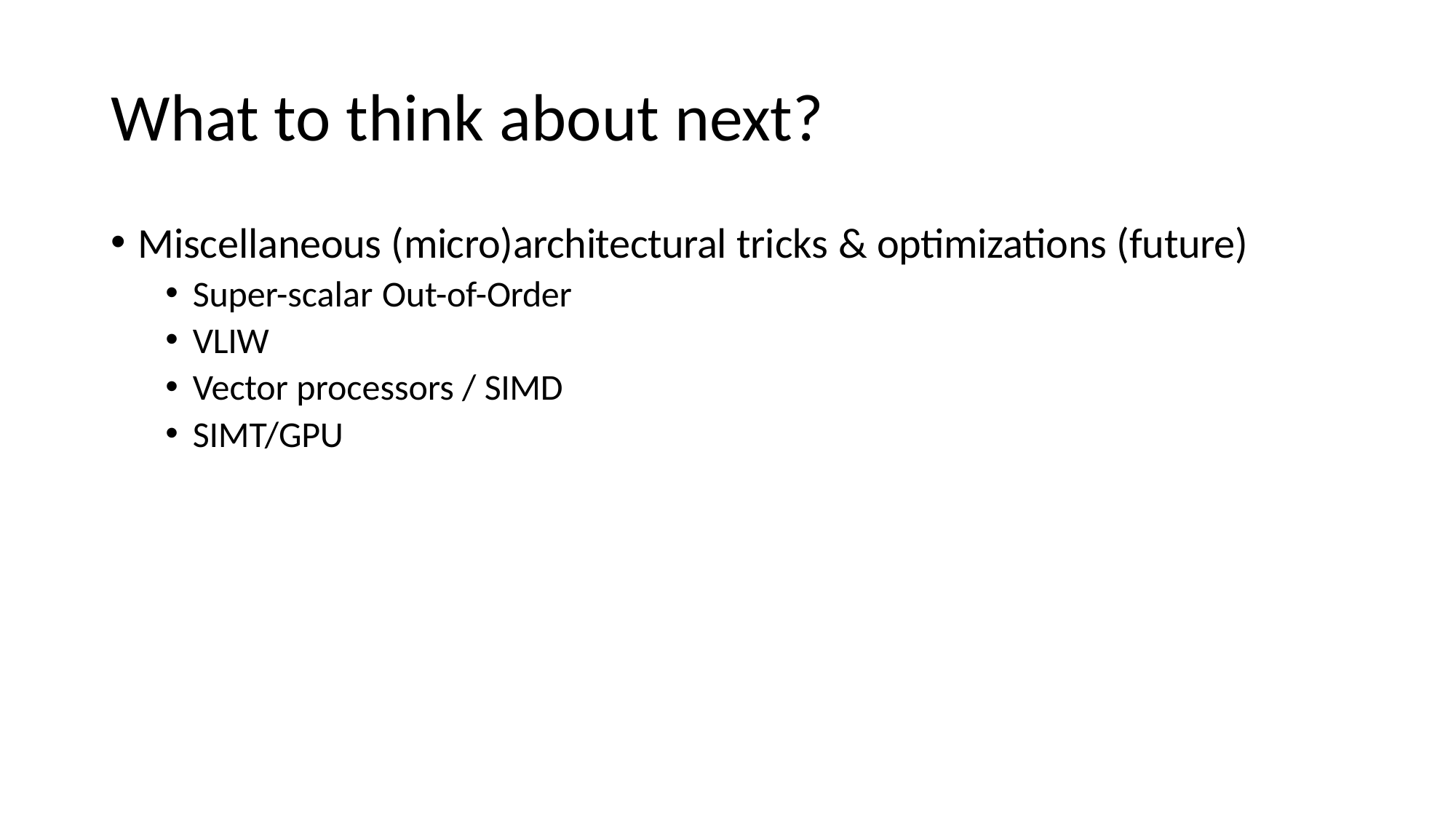

# What to think about next?
Miscellaneous (micro)architectural tricks & optimizations (future)
Super-scalar Out-of-Order
VLIW
Vector processors / SIMD
SIMT/GPU